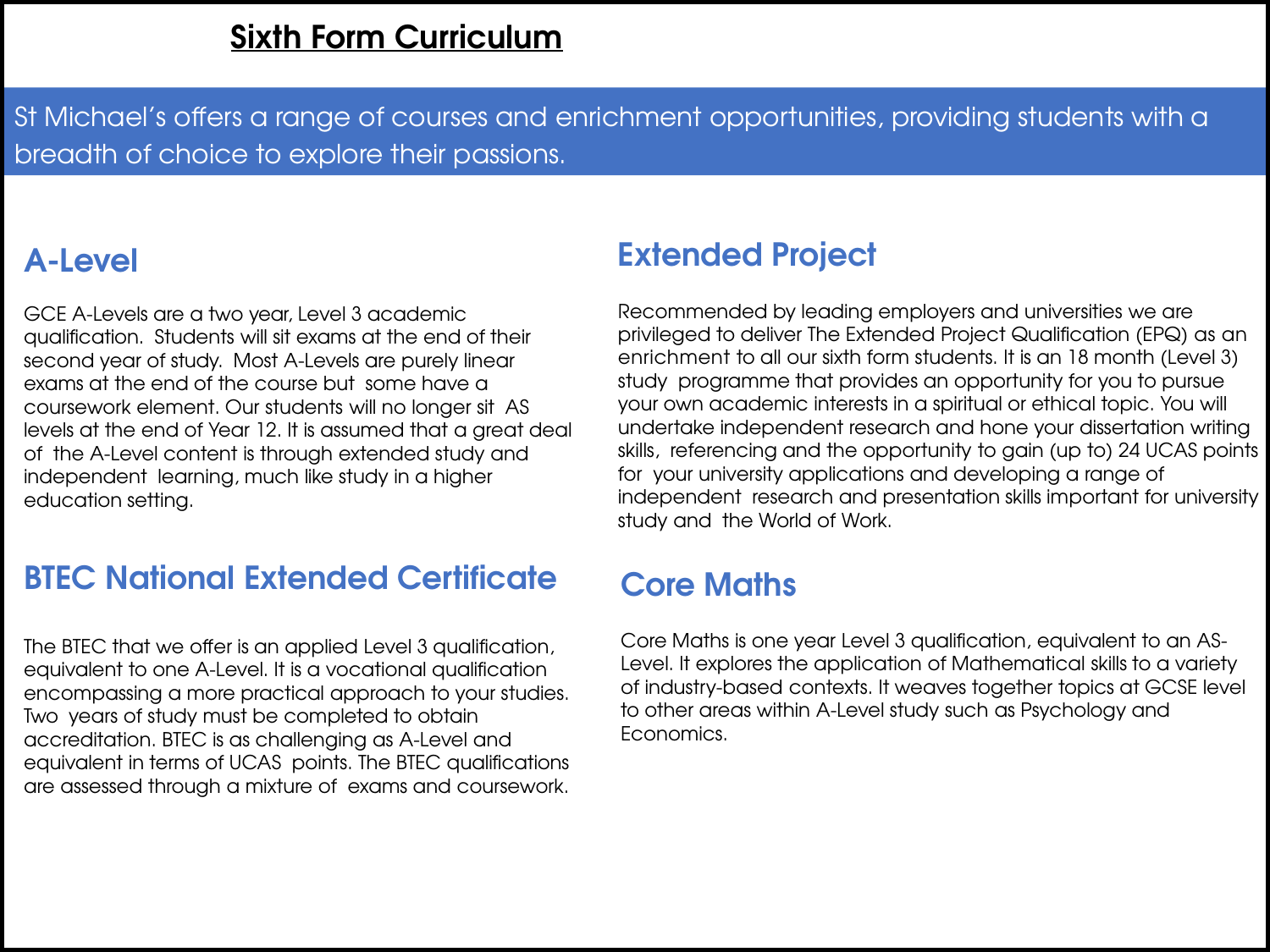

Sixth Form Curriculum
St Michael’s offers a range of courses and enrichment opportunities, providing students with a breadth of choice to explore their passions.
A-Level

GCE A-Levels are a two year, Level 3 academic qualification.  Students will sit exams at the end of their second year of study.  Most A-Levels are purely linear exams at the end of the course but  some have a coursework element. Our students will no longer sit  AS levels at the end of Year 12. It is assumed that a great deal of  the A-Level content is through extended study and independent  learning, much like study in a higher education setting.

BTEC National Extended Certificate

The BTEC that we offer is an applied Level 3 qualification,  equivalent to one A-Level. It is a vocational qualification  encompassing a more practical approach to your studies. Two  years of study must be completed to obtain accreditation. BTEC is as challenging as A-Level and equivalent in terms of UCAS  points. The BTEC qualifications are assessed through a mixture of  exams and coursework.
Extended Project

Recommended by leading employers and universities we are  privileged to deliver The Extended Project Qualification (EPQ) as an enrichment to all our sixth form students. It is an 18 month (Level 3) study  programme that provides an opportunity for you to pursue your own academic interests in a spiritual or ethical topic. You will undertake independent research and hone your dissertation writing skills,  referencing and the opportunity to gain (up to) 24 UCAS points for  your university applications and developing a range of independent  research and presentation skills important for university study and  the World of Work.
Core Maths

Core Maths is one year Level 3 qualification, equivalent to an AS-  Level. It explores the application of Mathematical skills to a variety  of industry-based contexts. It weaves together topics at GCSE level  to other areas within A-Level study such as Psychology and  Economics.